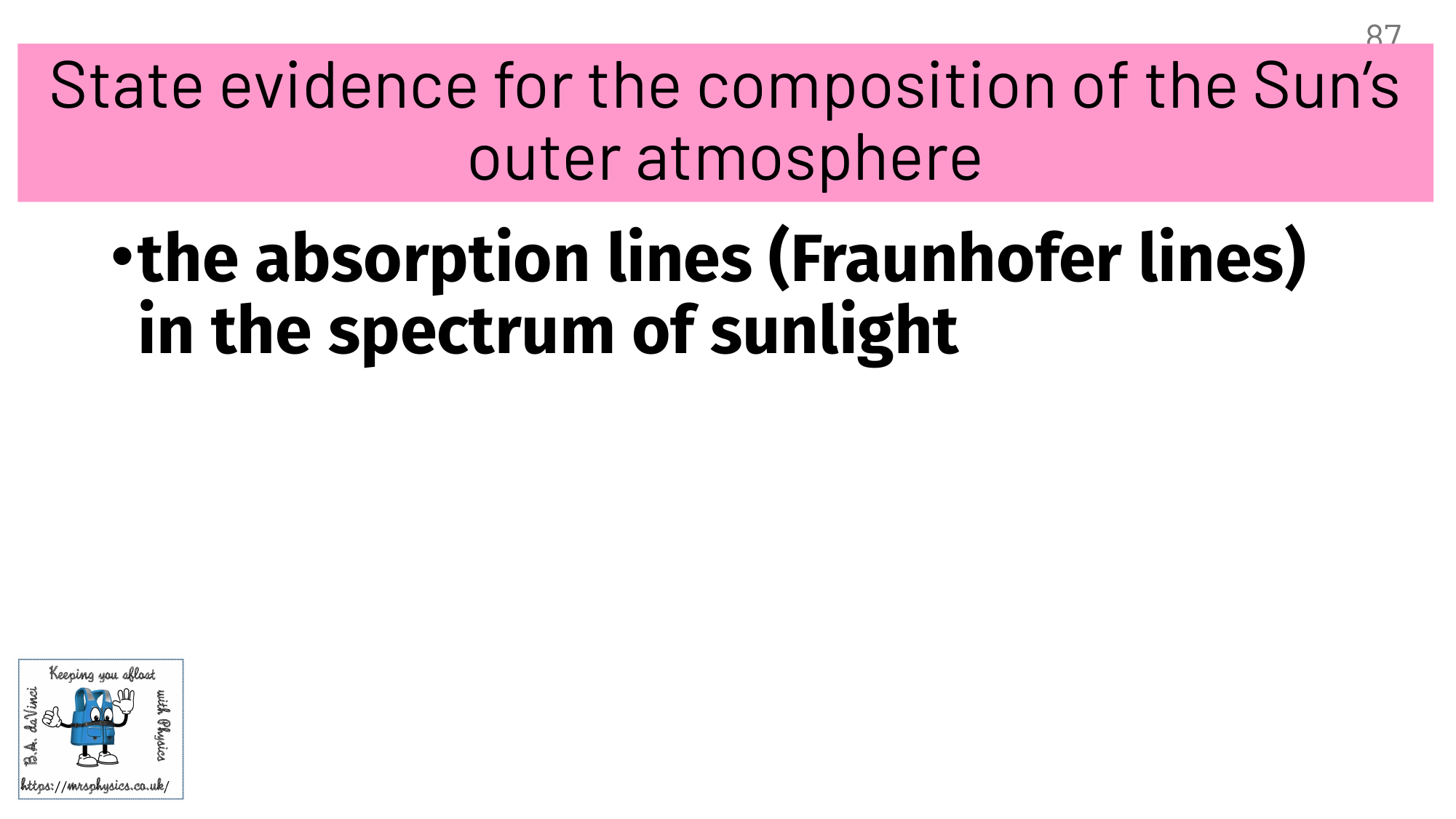

87
# State evidence for the composition of the Sun’s outer atmosphere
the absorption lines (Fraunhofer lines) in the spectrum of sunlight